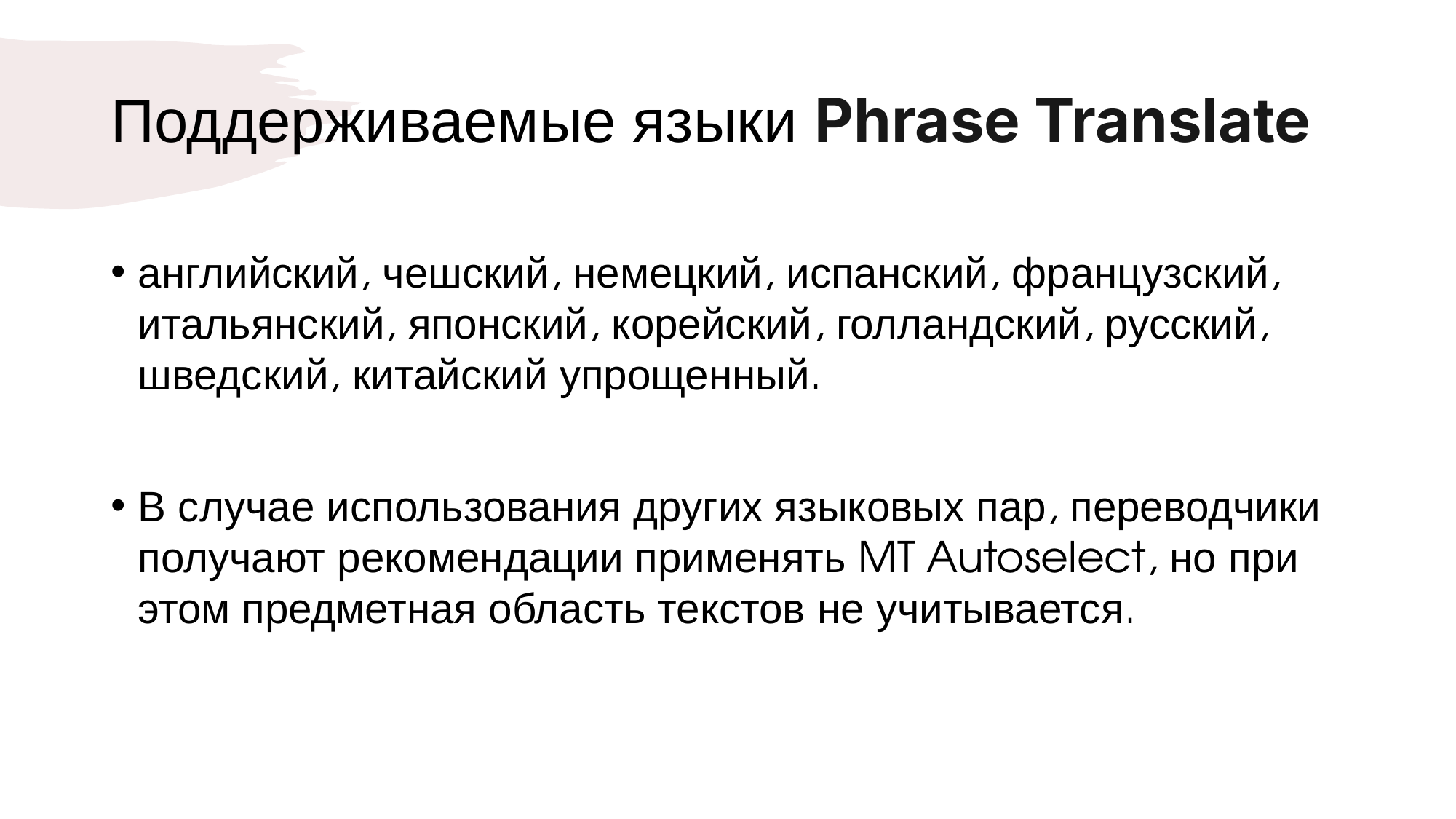

# Поддерживаемые языки Phrase Translate
английский, чешский, немецкий, испанский, французский, итальянский, японский, корейский, голландский, русский, шведский, китайский упрощенный.

В случае использования других языковых пар, переводчики получают рекомендации применять MT Autoselect, но при этом предметная область текстов не учитывается.